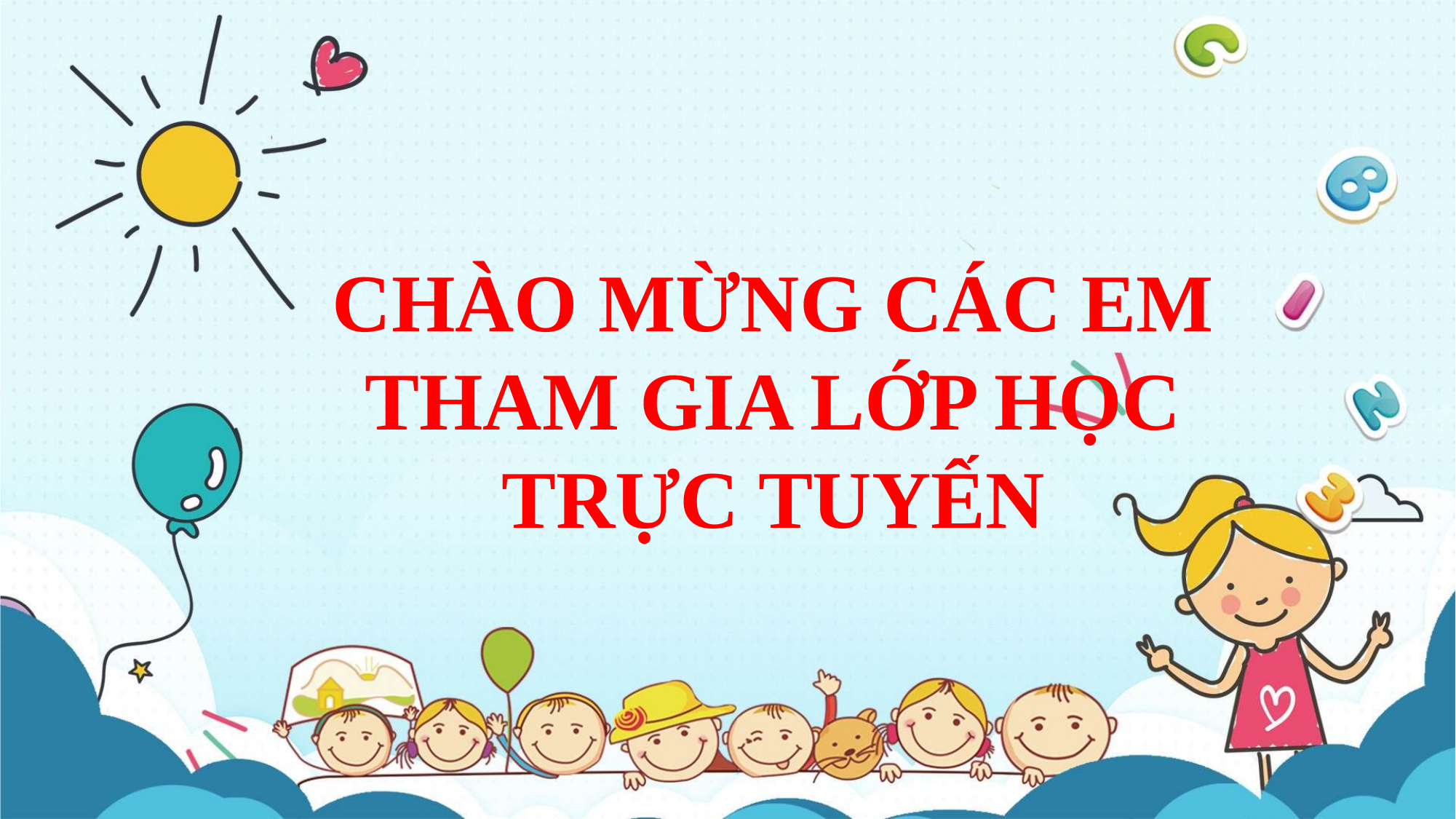

CHÀO MỪNG CÁC EM THAM GIA LỚP HỌC TRỰC TUYẾN